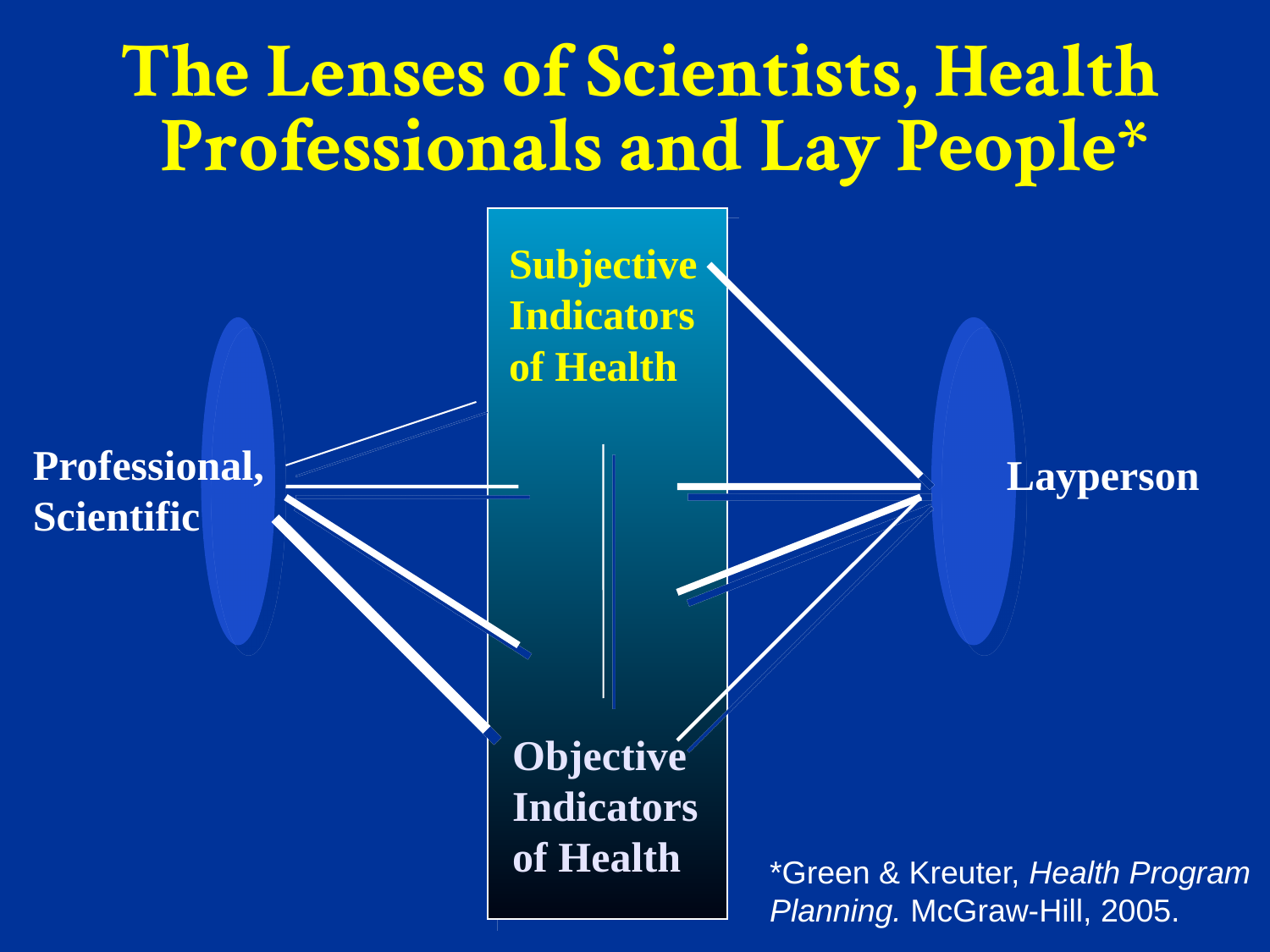

# The Lenses of Scientists, Health Professionals and Lay People*

Subjective
Indicators
of Health

Professional,
Scientific
Layperson

Objective
Indicators
of Health
*Green & Kreuter, Health Program
Planning. McGraw-Hill, 2005.